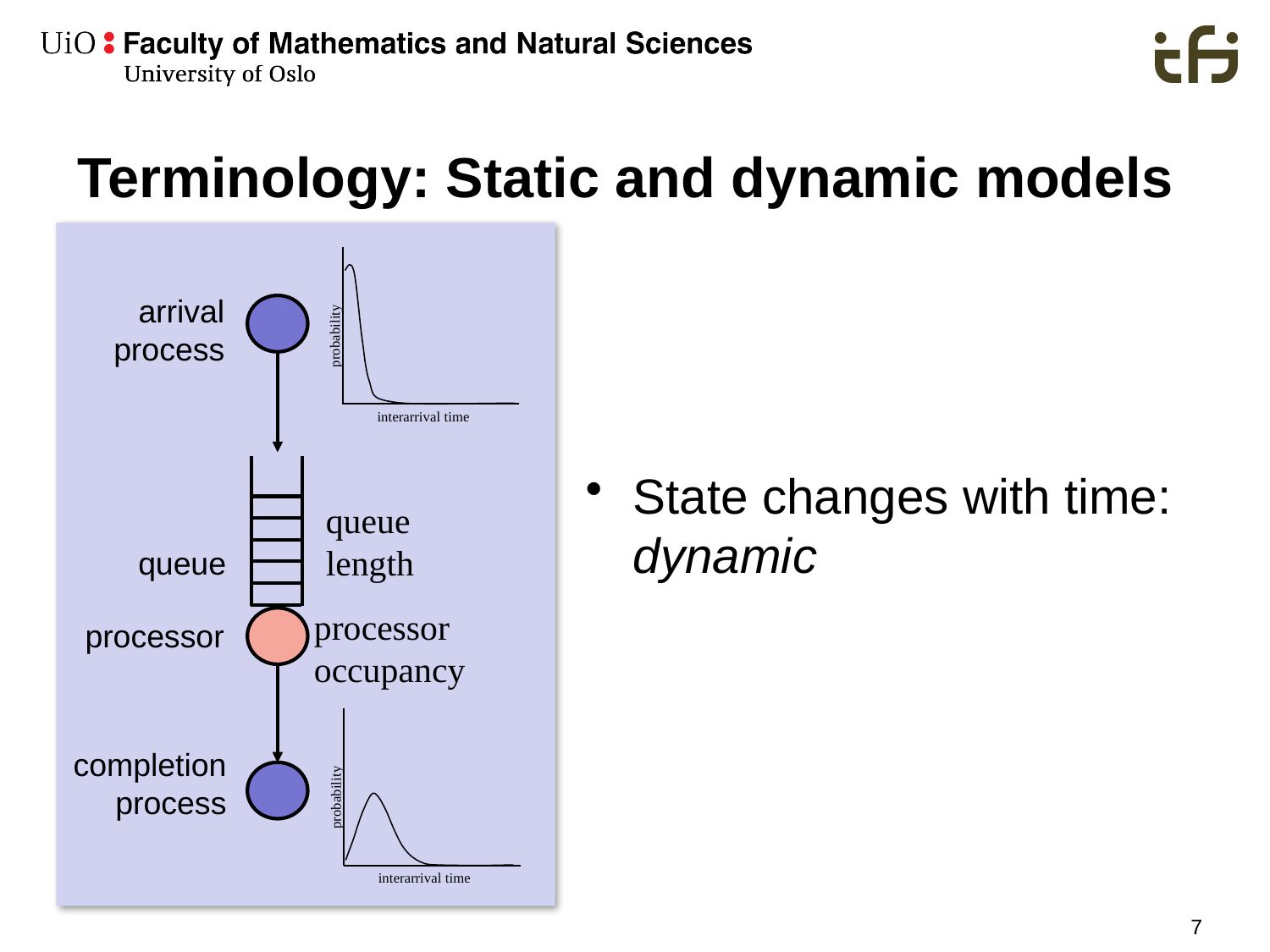

# Terminology: Static and dynamic models

probability
interarrival time

arrival
process

queue
length
queue
processor
occupancy
processor
probability
interarrival time

completion
process
State changes with time:
dynamic